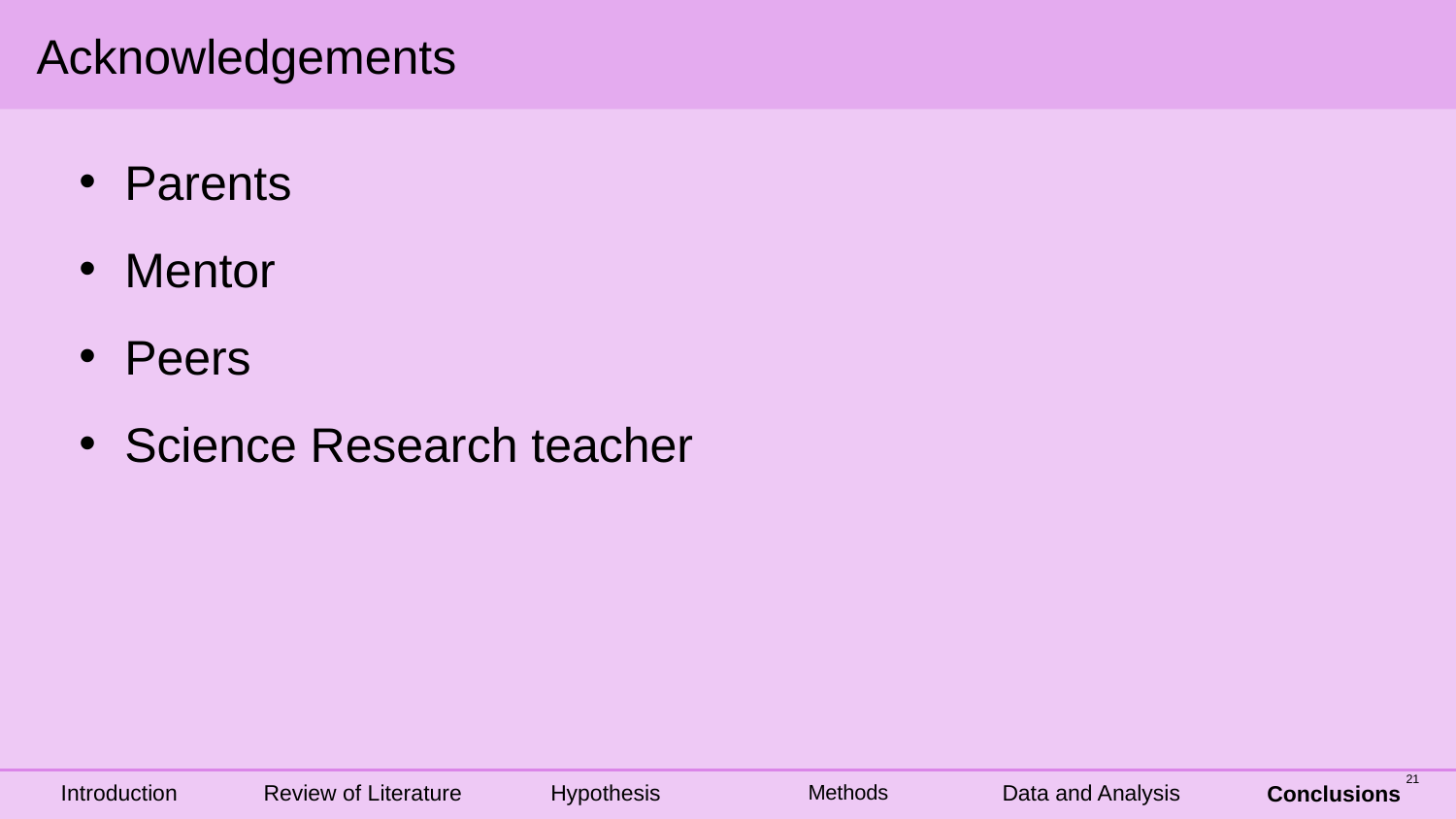

# Acknowledgements
Parents
Mentor
Peers
Science Research teacher
Data and Analysis
Review of Literature
Hypothesis
Methods
Introduction
Conclusions
21